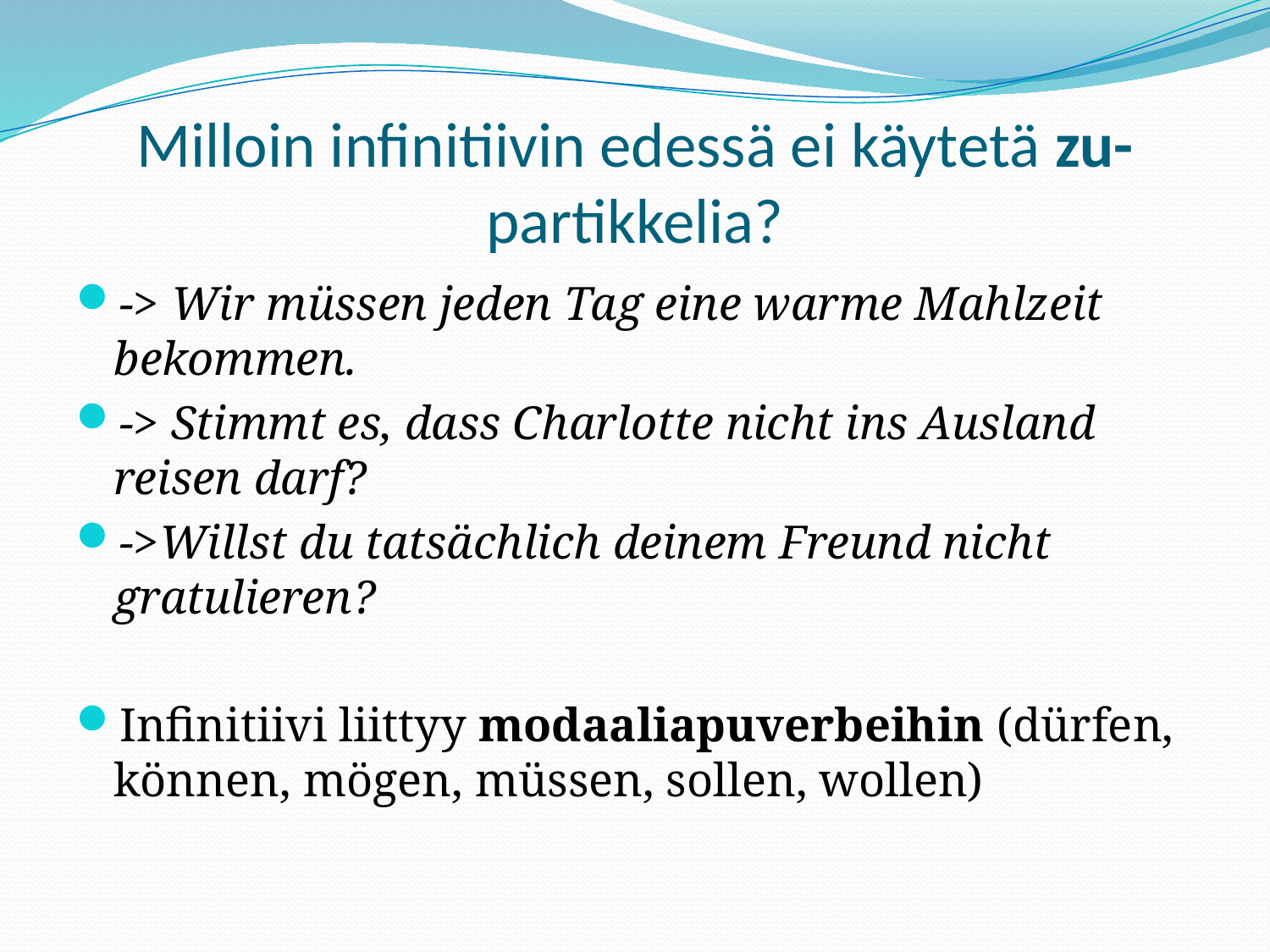

# Milloin infinitiivin edessä ei käytetä zu-partikkelia?
-> Wir müssen jeden Tag eine warme Mahlzeit bekommen.
-> Stimmt es, dass Charlotte nicht ins Ausland reisen darf?
->Willst du tatsächlich deinem Freund nicht gratulieren?

Infinitiivi liittyy modaaliapuverbeihin (dürfen, können, mögen, müssen, sollen, wollen)